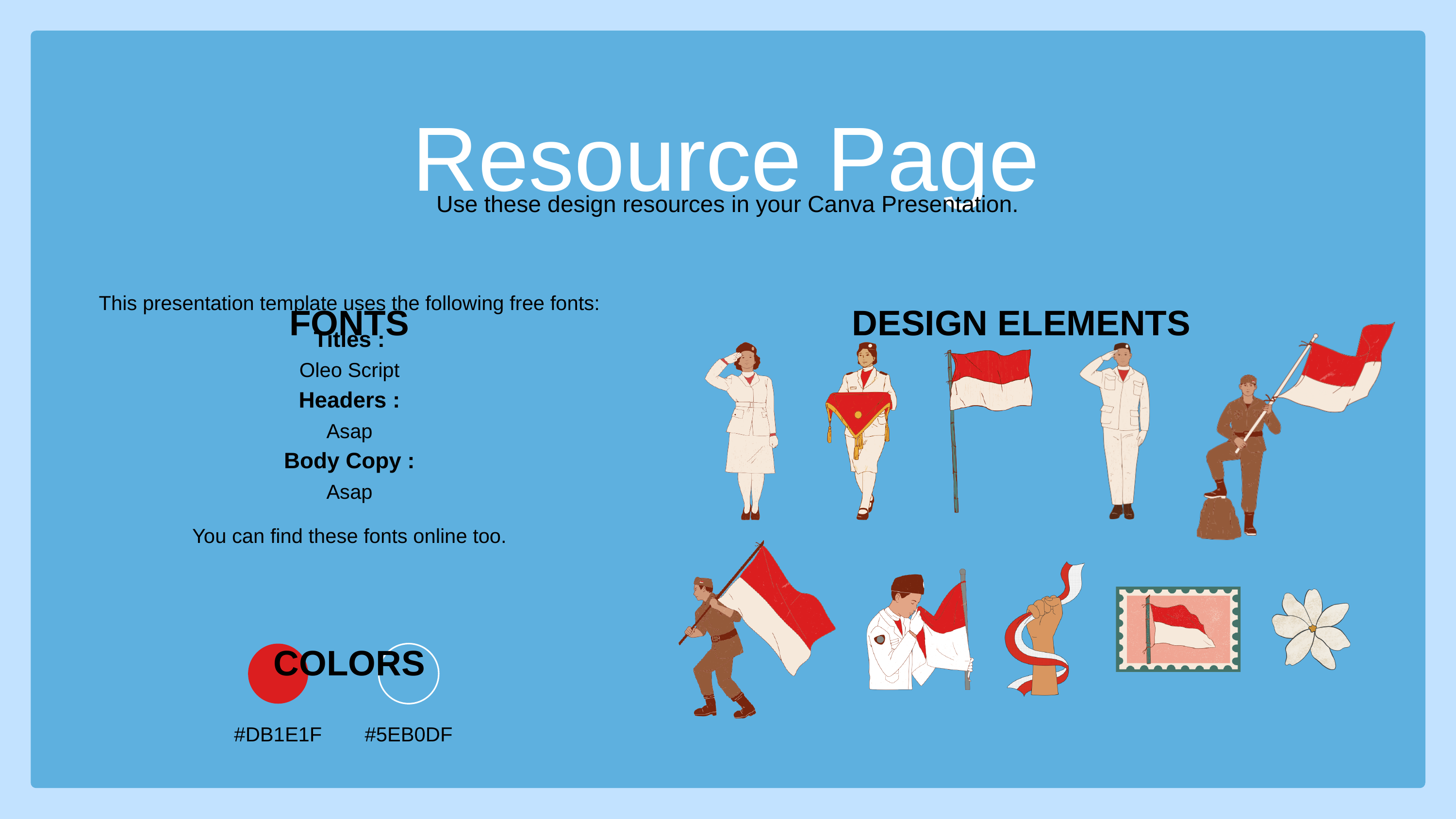

Resource Page
Use these design resources in your Canva Presentation.
FONTS
DESIGN ELEMENTS
This presentation template uses the following free fonts:
Titles :

Oleo Script
Headers :
Asap
Body Copy :
Asap
You can find these fonts online too.

COLORS

#DB1E1F
#5EB0DF